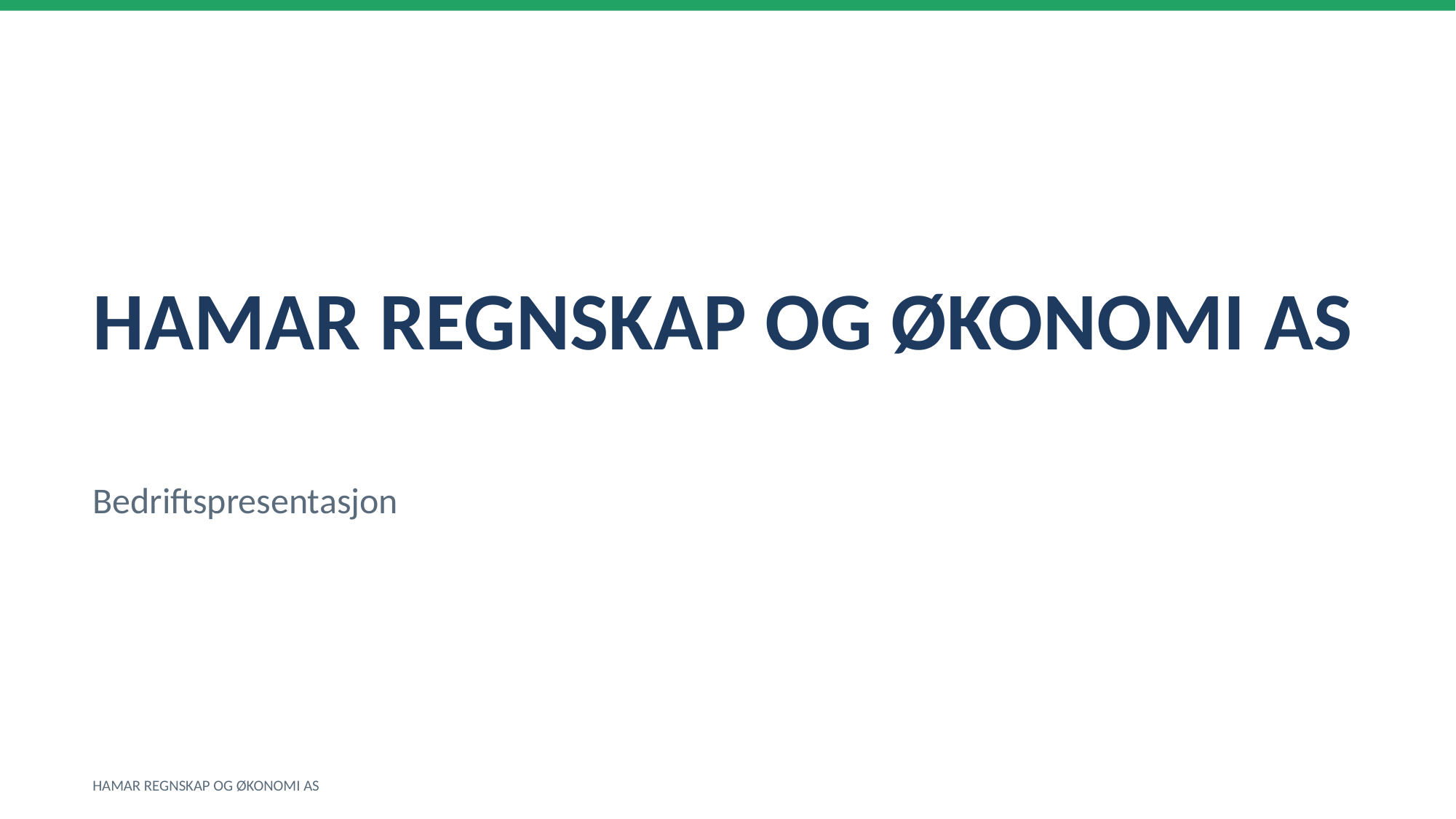

HAMAR REGNSKAP OG ØKONOMI AS
Bedriftspresentasjon
HAMAR REGNSKAP OG ØKONOMI AS